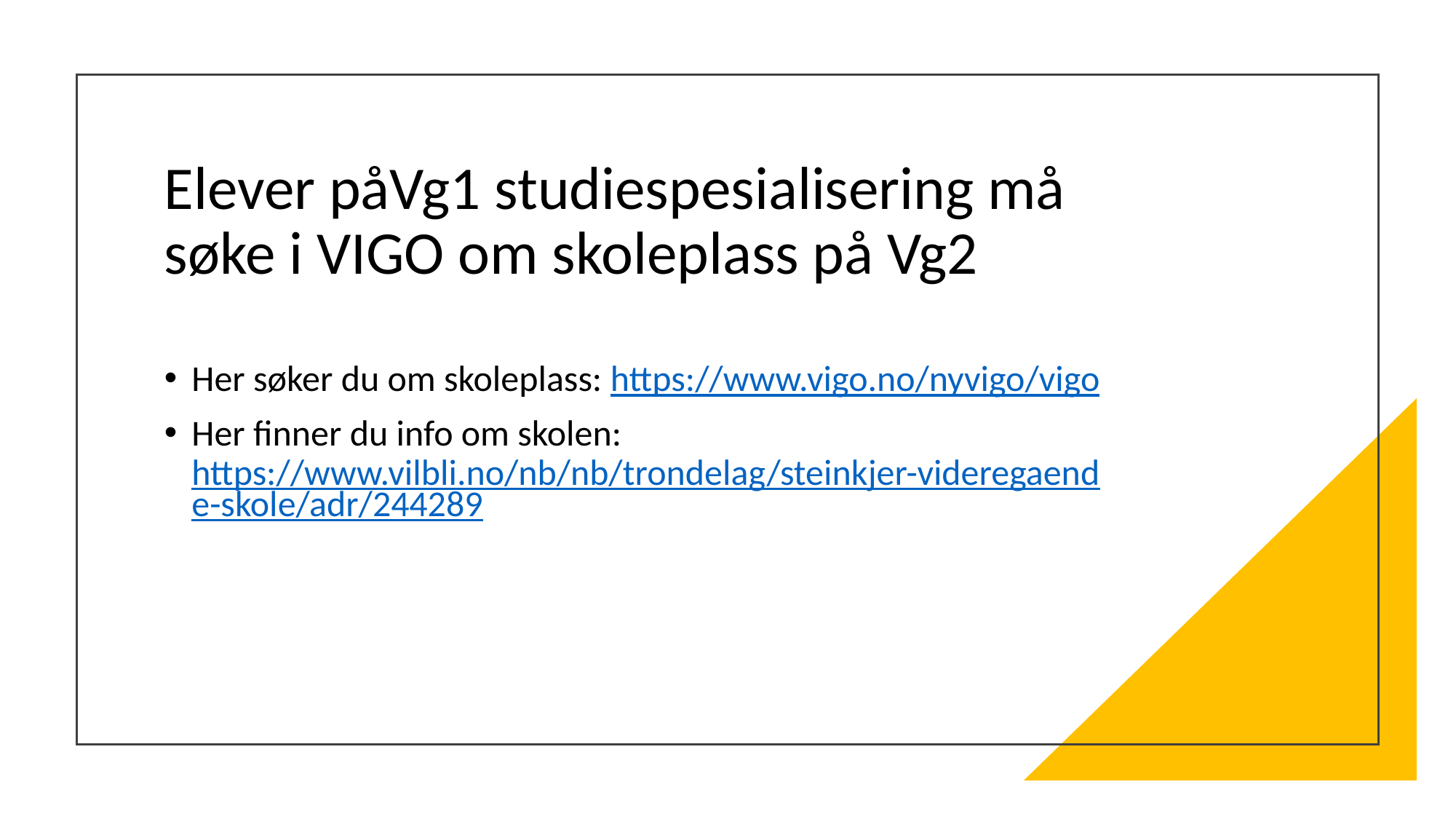

# Elever påVg1 studiespesialisering må søke i VIGO om skoleplass på Vg2
Her søker du om skoleplass: https://www.vigo.no/nyvigo/vigo
Her finner du info om skolen: https://www.vilbli.no/nb/nb/trondelag/steinkjer-videregaende-skole/adr/244289